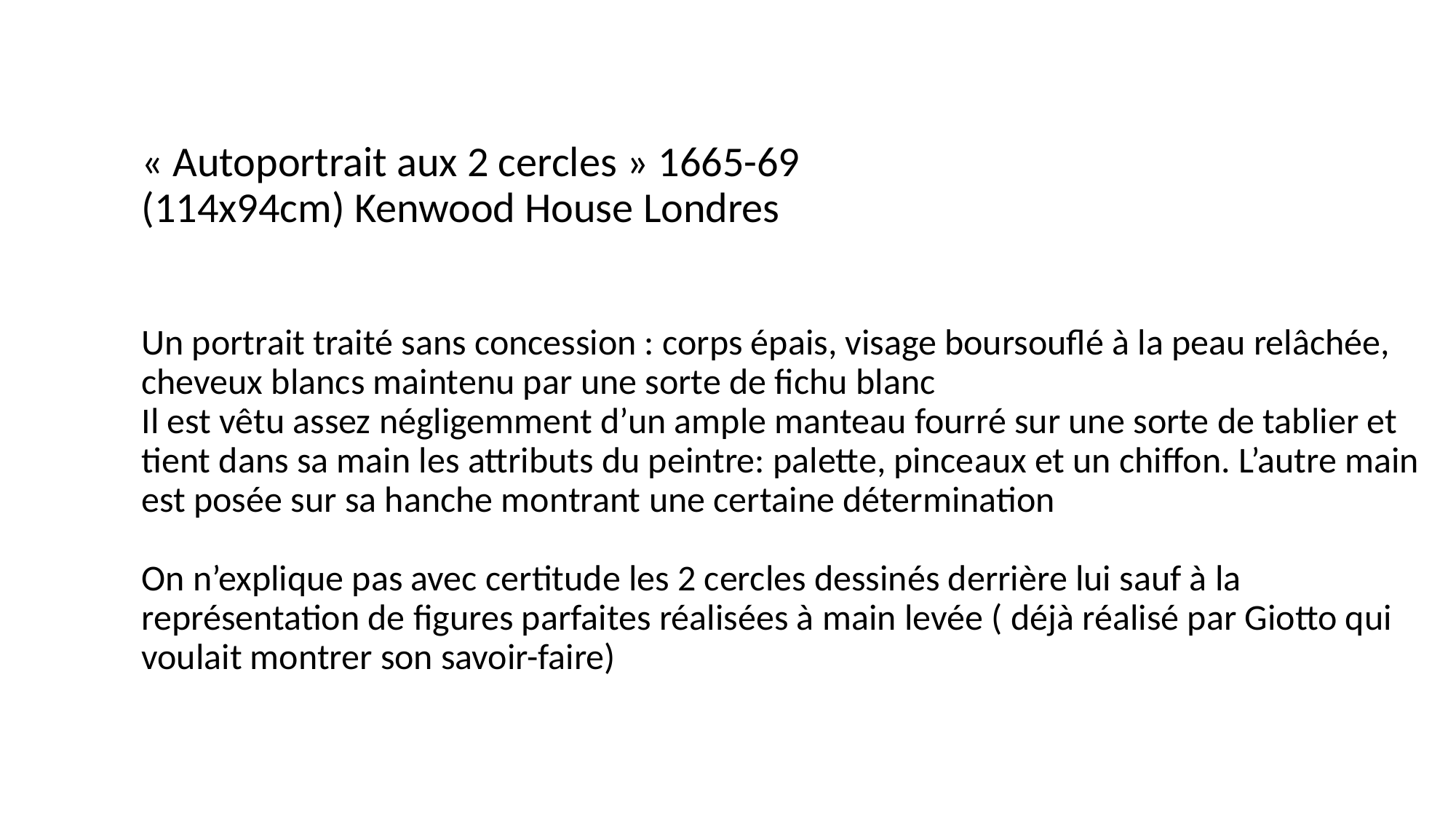

# « Autoportrait aux 2 cercles » 1665-69 (114x94cm) Kenwood House Londres Un portrait traité sans concession : corps épais, visage boursouflé à la peau relâchée, cheveux blancs maintenu par une sorte de fichu blanc Il est vêtu assez négligemment d’un ample manteau fourré sur une sorte de tablier et tient dans sa main les attributs du peintre: palette, pinceaux et un chiffon. L’autre main est posée sur sa hanche montrant une certaine détermination On n’explique pas avec certitude les 2 cercles dessinés derrière lui sauf à la représentation de figures parfaites réalisées à main levée ( déjà réalisé par Giotto qui voulait montrer son savoir-faire)